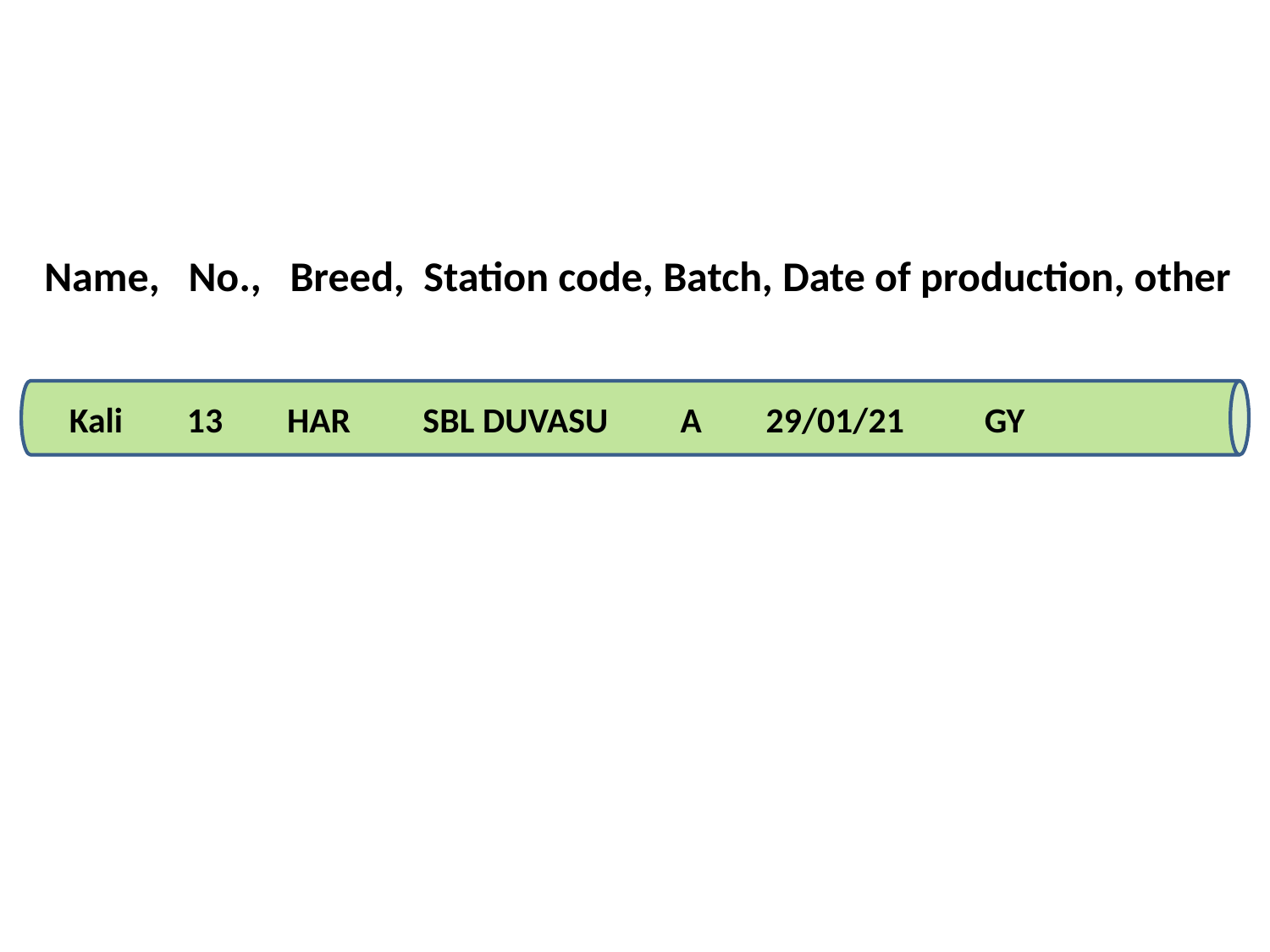

Name,   No.,   Breed,  Station code, Batch, Date of production, other
  Kali        13        HAR         SBL DUVASU         A        29/01/21          GY